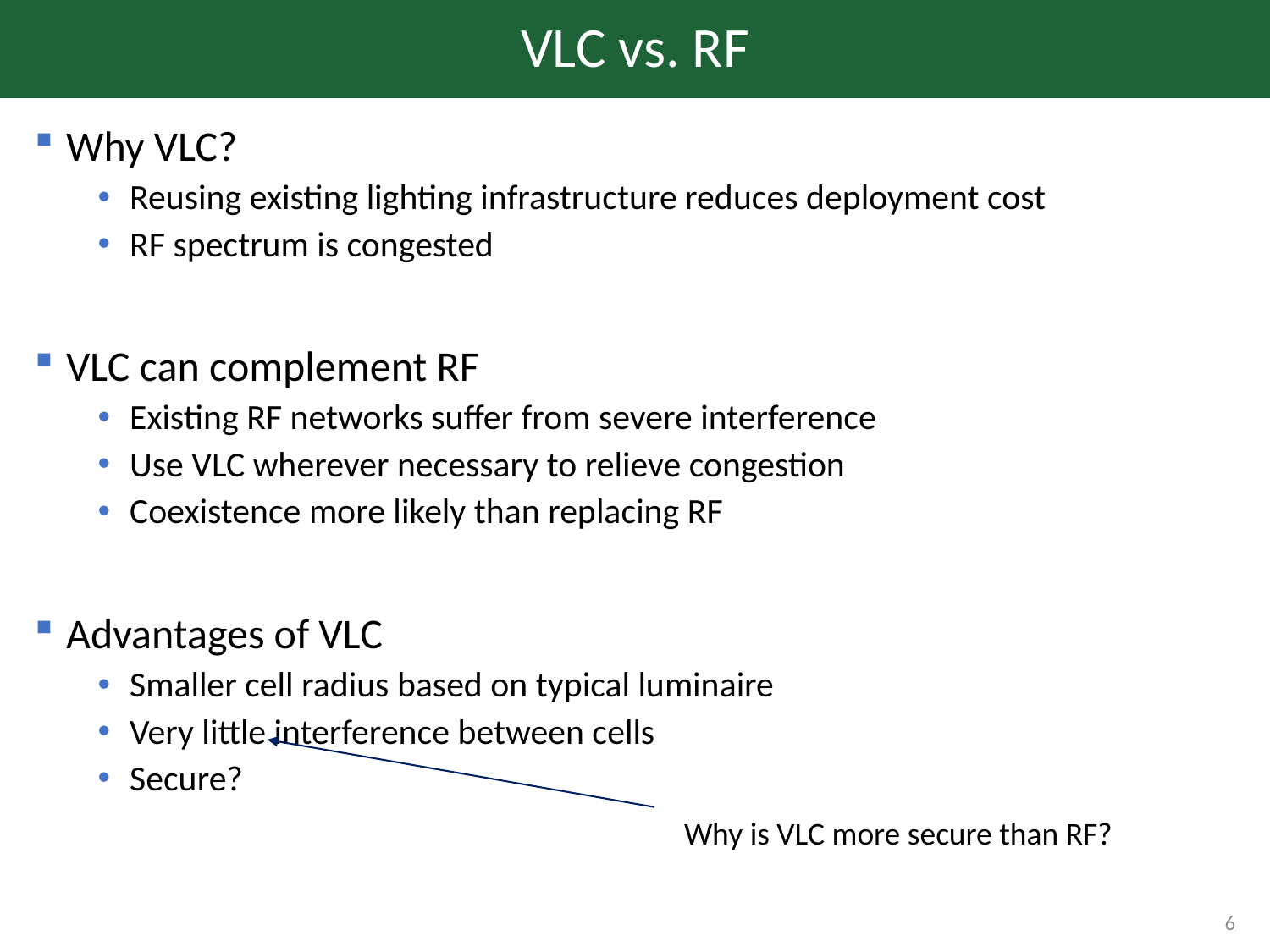

# VLC vs. RF
Why VLC?
Reusing existing lighting infrastructure reduces deployment cost
RF spectrum is congested

VLC can complement RF
Existing RF networks suffer from severe interference
Use VLC wherever necessary to relieve congestion
Coexistence more likely than replacing RF

Advantages of VLC
Smaller cell radius based on typical luminaire
Very little interference between cells
Secure?

Why is VLC more secure than RF?
6